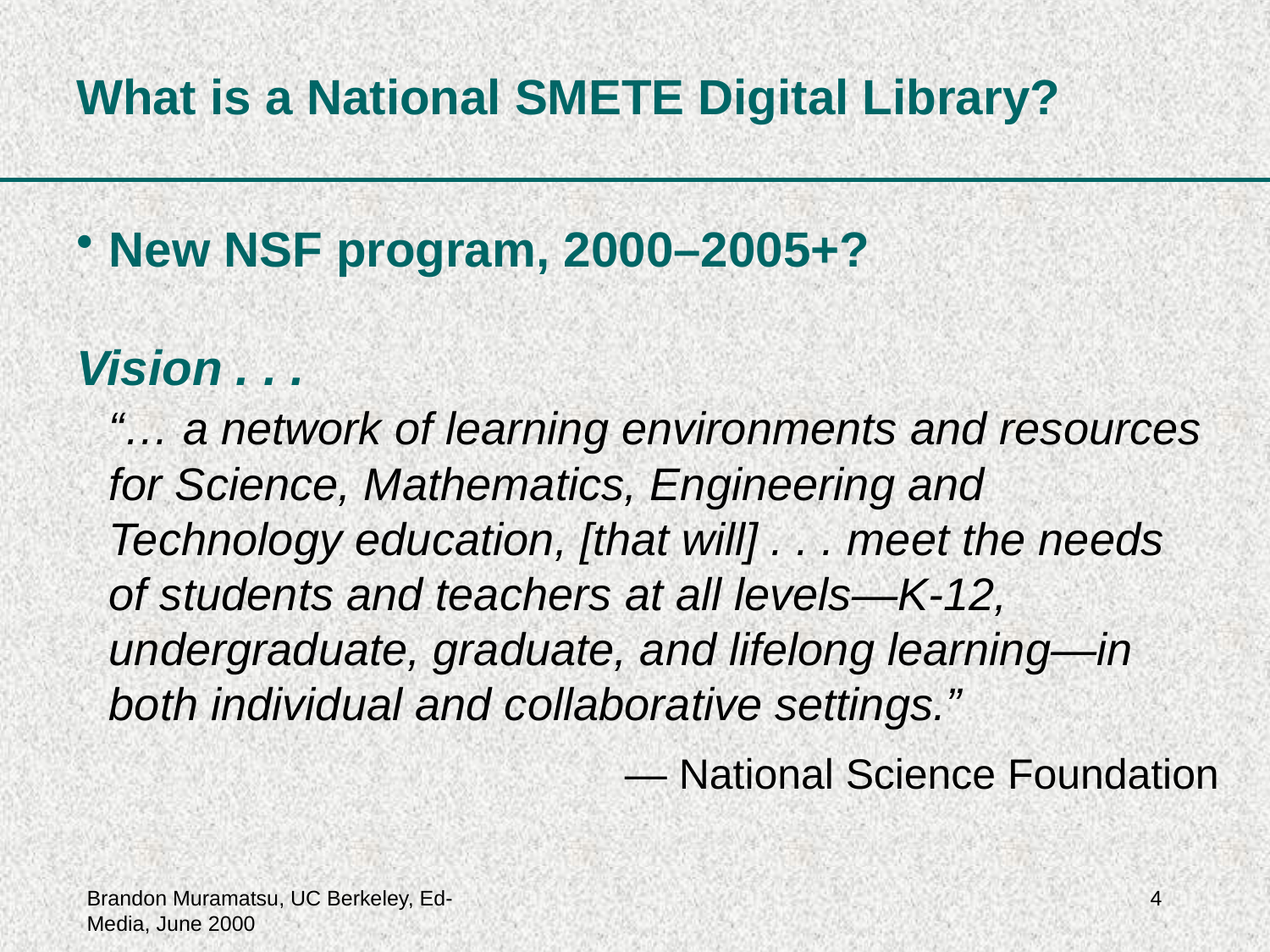

# What is a National SMETE Digital Library?

New NSF program, 2000–2005+?

Vision . . .
	“… a network of learning environments and resources for Science, Mathematics, Engineering and Technology education, [that will] . . . meet the needs of students and teachers at all levels—K-12, undergraduate, graduate, and lifelong learning—in both individual and collaborative settings.”
— National Science Foundation
Brandon Muramatsu, UC Berkeley, Ed-Media, June 2000
4